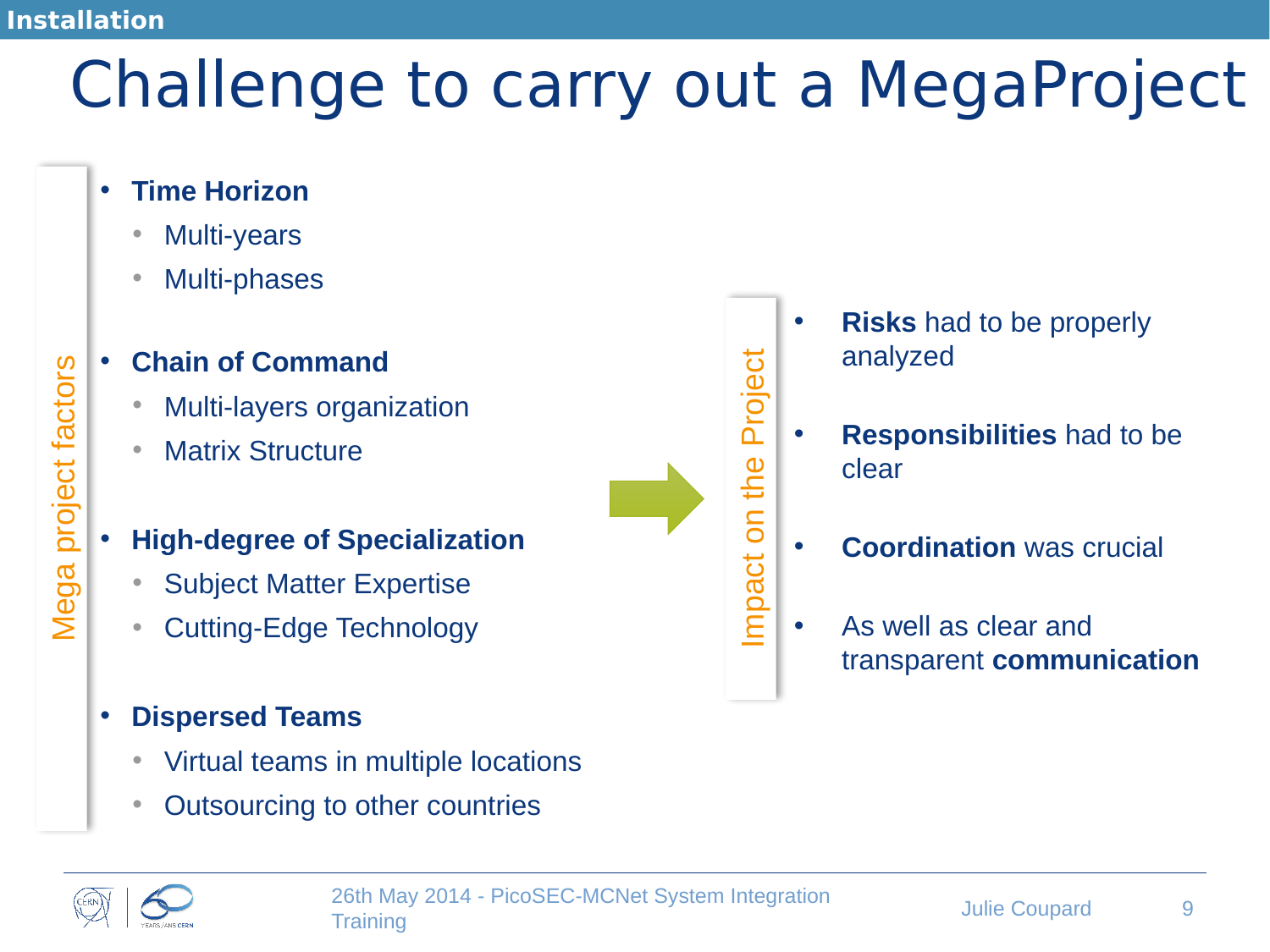

Installation
# Challenge to carry out a MegaProject
Time Horizon
Multi-years
Multi-phases

Chain of Command
Multi-layers organization
Matrix Structure

High‐degree of Specialization
Subject Matter Expertise
Cutting-Edge Technology

Dispersed Teams
Virtual teams in multiple locations
Outsourcing to other countries
Risks had to be properly analyzed

Responsibilities had to be clear

Coordination was crucial

As well as clear and transparent communication

Mega project factors
Impact on the Project
26th May 2014 - PicoSEC-MCNet System Integration Training
Julie Coupard
9